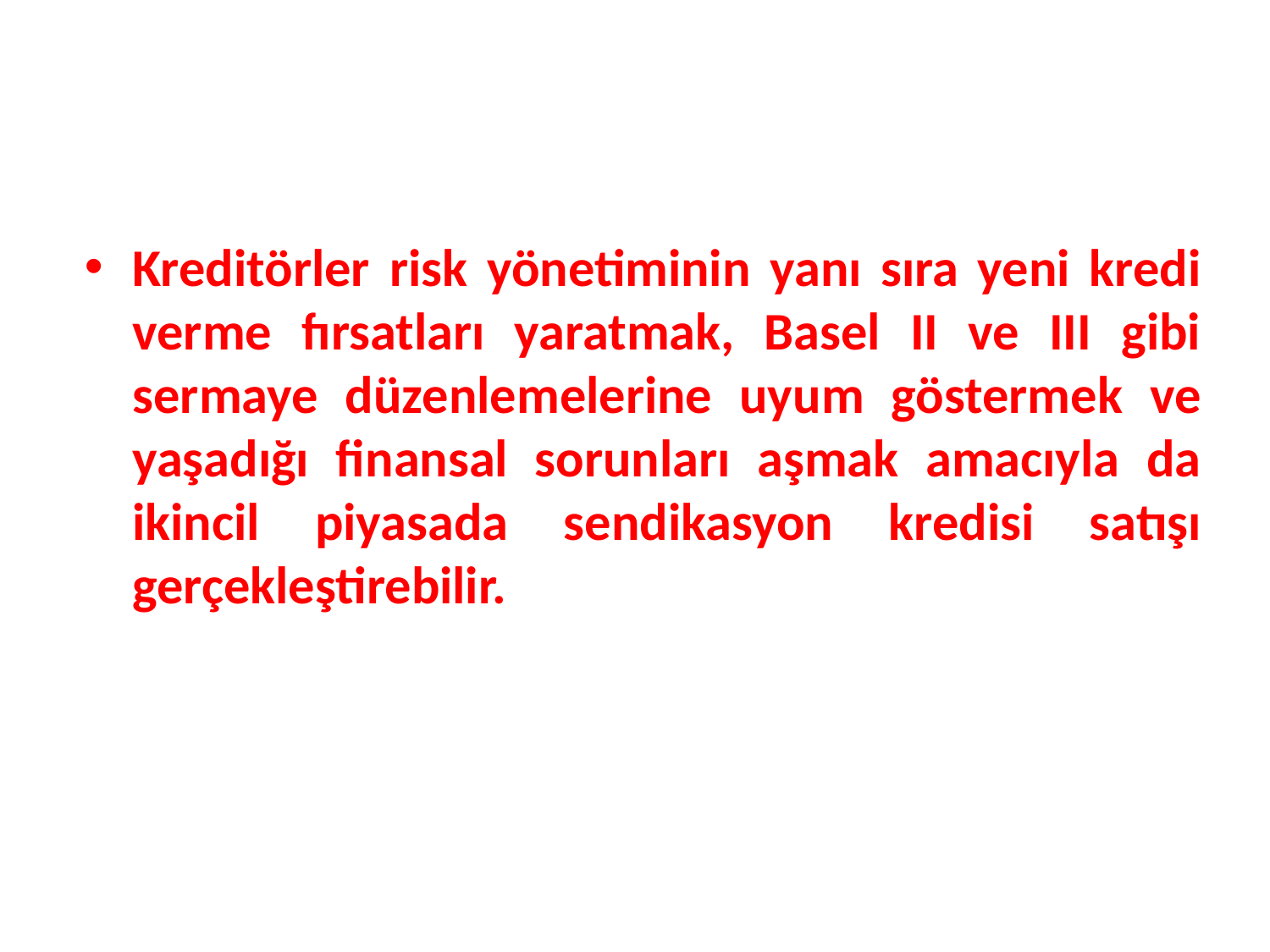

Kreditörler risk yönetiminin yanı sıra yeni kredi verme fırsatları yaratmak, Basel II ve III gibi sermaye düzenlemelerine uyum göstermek ve yaşadığı finansal sorunları aşmak amacıyla da ikincil piyasada sendikasyon kredisi satışı gerçekleştirebilir.